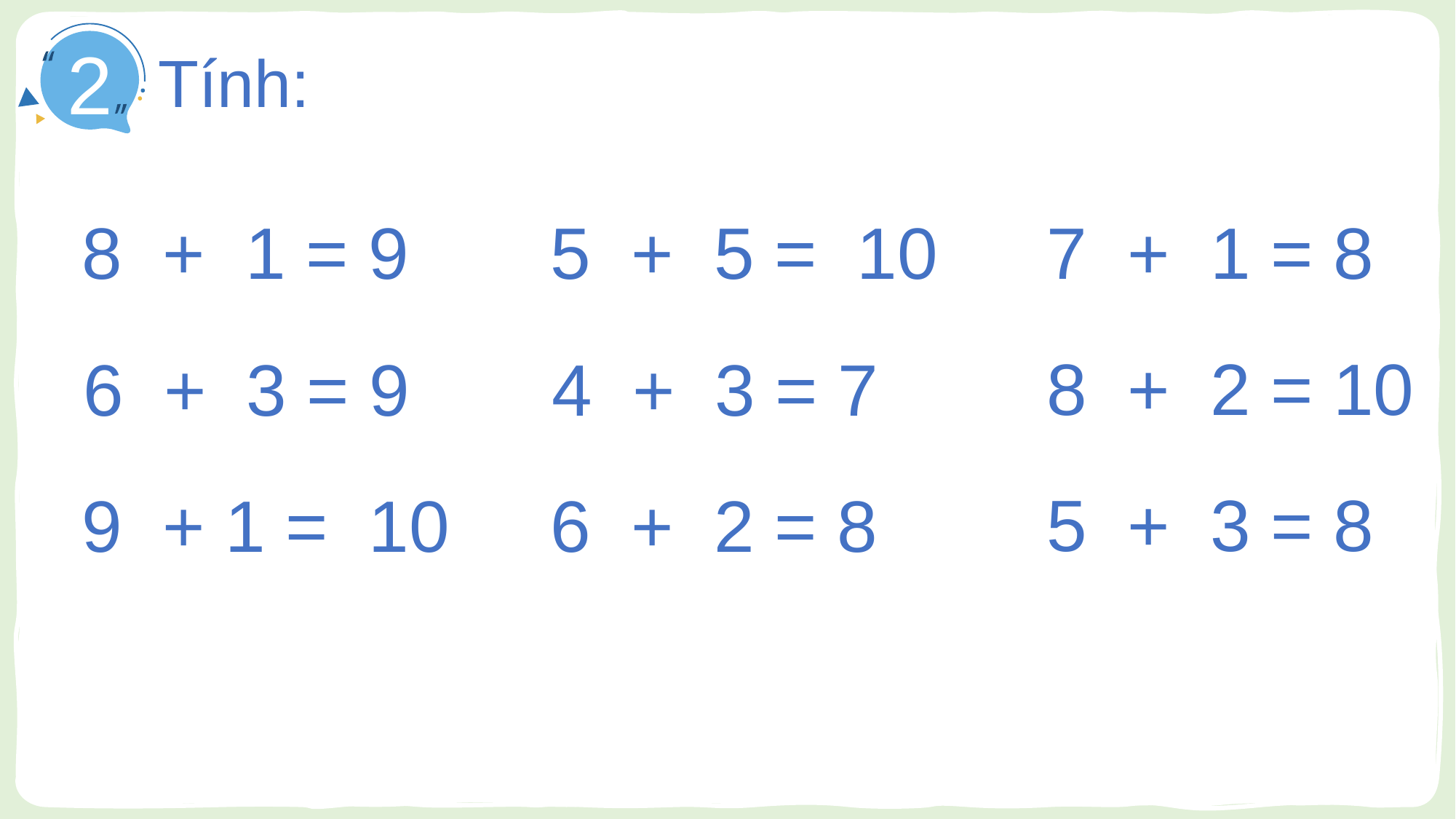

2

Tính:
8  +  1 = 9
5  +  5 =  10
7  +  1 = 8
8  +  2 = 10
6  +  3 = 9
4  +  3 = 7
5  +  3 = 8
9  + 1 =  10
6  +  2 = 8